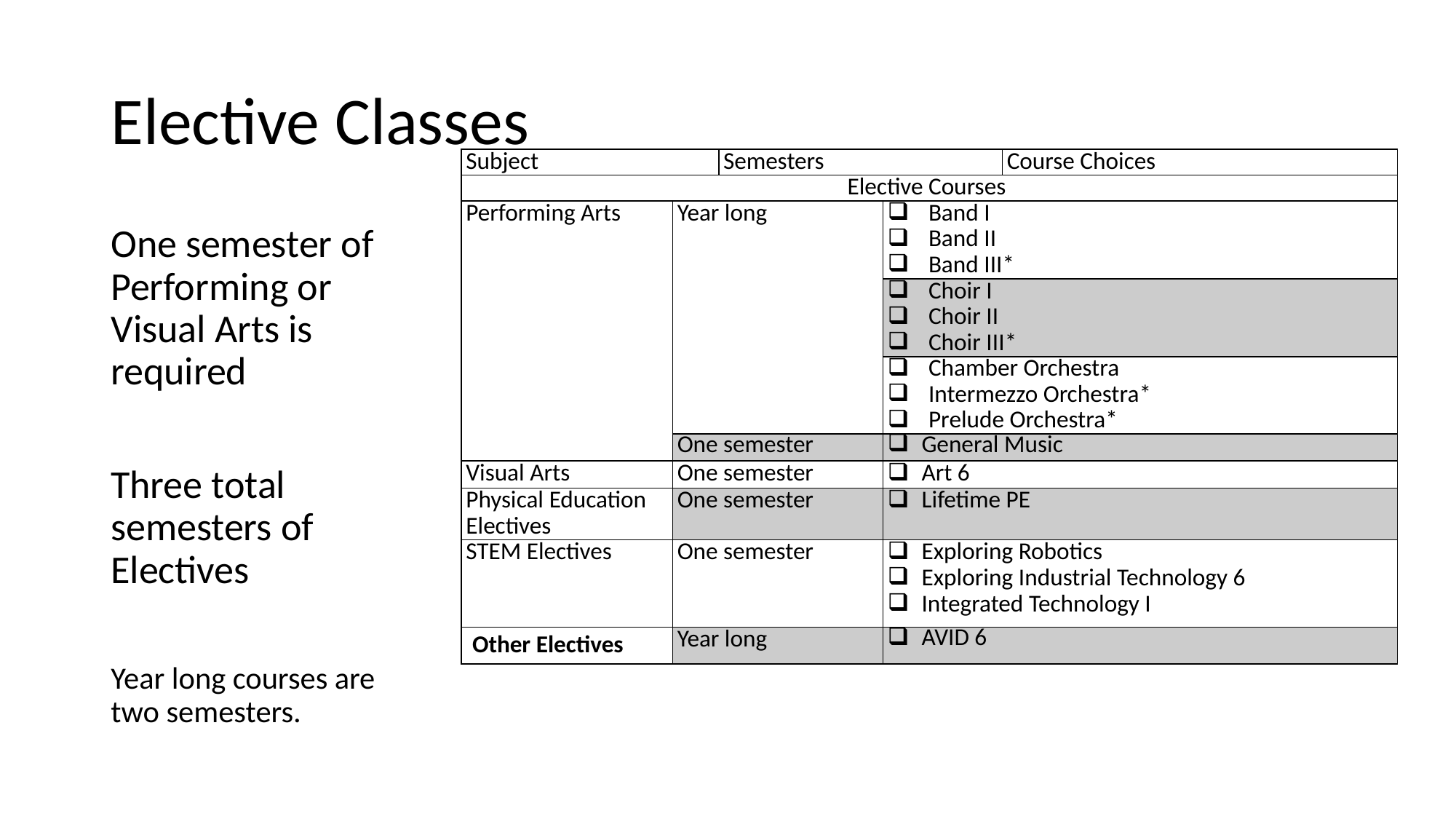

# Elective Classes
| Subject |  | Semesters |  | Course Choices |
| --- | --- | --- | --- | --- |
| Elective Courses |  |  |  |  |
| Performing Arts | Year long | Year long | Band I Band II Band III\* | Band I Band II Band III\* |
|  |  |  | Choir I Choir II Choir III\* | Choir I Choir II Choir III\* |
|  |  |  | Chamber Orchestra Intermezzo Orchestra\* Prelude Orchestra\* | Chamber Orchestra Intermezzo Orchestra\* Prelude Orchestra\* |
|  | One semester | One semester | General Music | General Music |
| Visual Arts | One semester | One semester | Art 6 | Art 6 |
| Physical Education Electives | One semester | One semester | Lifetime PE | Lifetime Individual Sports and Fitness |
| STEM Electives | One semester | One semester | Exploring Robotics Exploring Industrial Technology 6 Integrated Technology I | Exploring Graphic Arts\* Exploring Industrial Tech 7 Digital Manufacturing (CAD)\* Integrated Technology I Integrated Technology II Robotics I\* Robotics II\* |
| Other Electives | Year long | Year long | AVID 6 | AVID 7 |
One semester of Performing or Visual Arts is required

Three total semesters of Electives

Year long courses are two semesters.